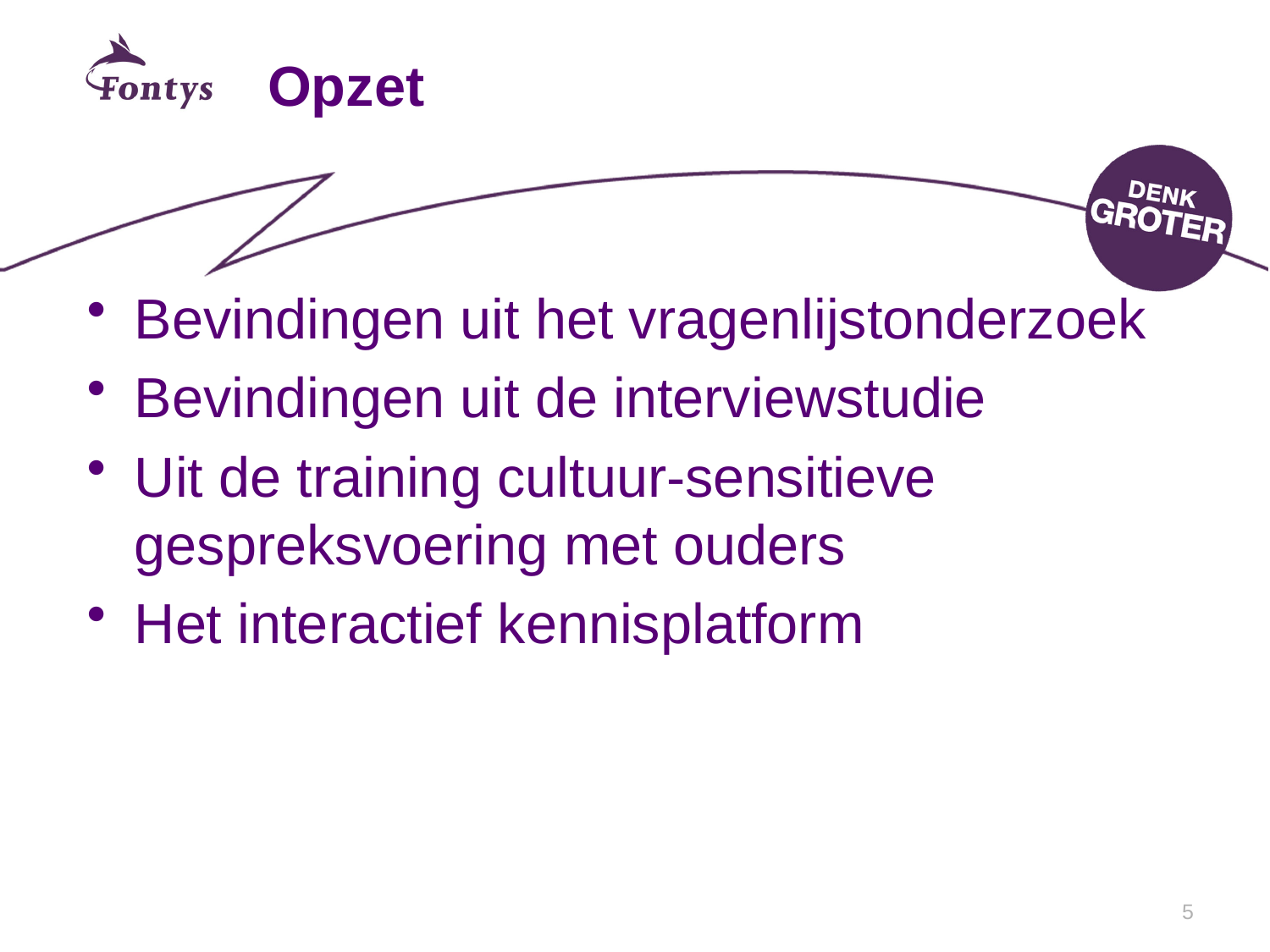

# Opzet
Bevindingen uit het vragenlijstonderzoek
Bevindingen uit de interviewstudie
Uit de training cultuur-sensitieve gespreksvoering met ouders
Het interactief kennisplatform

5